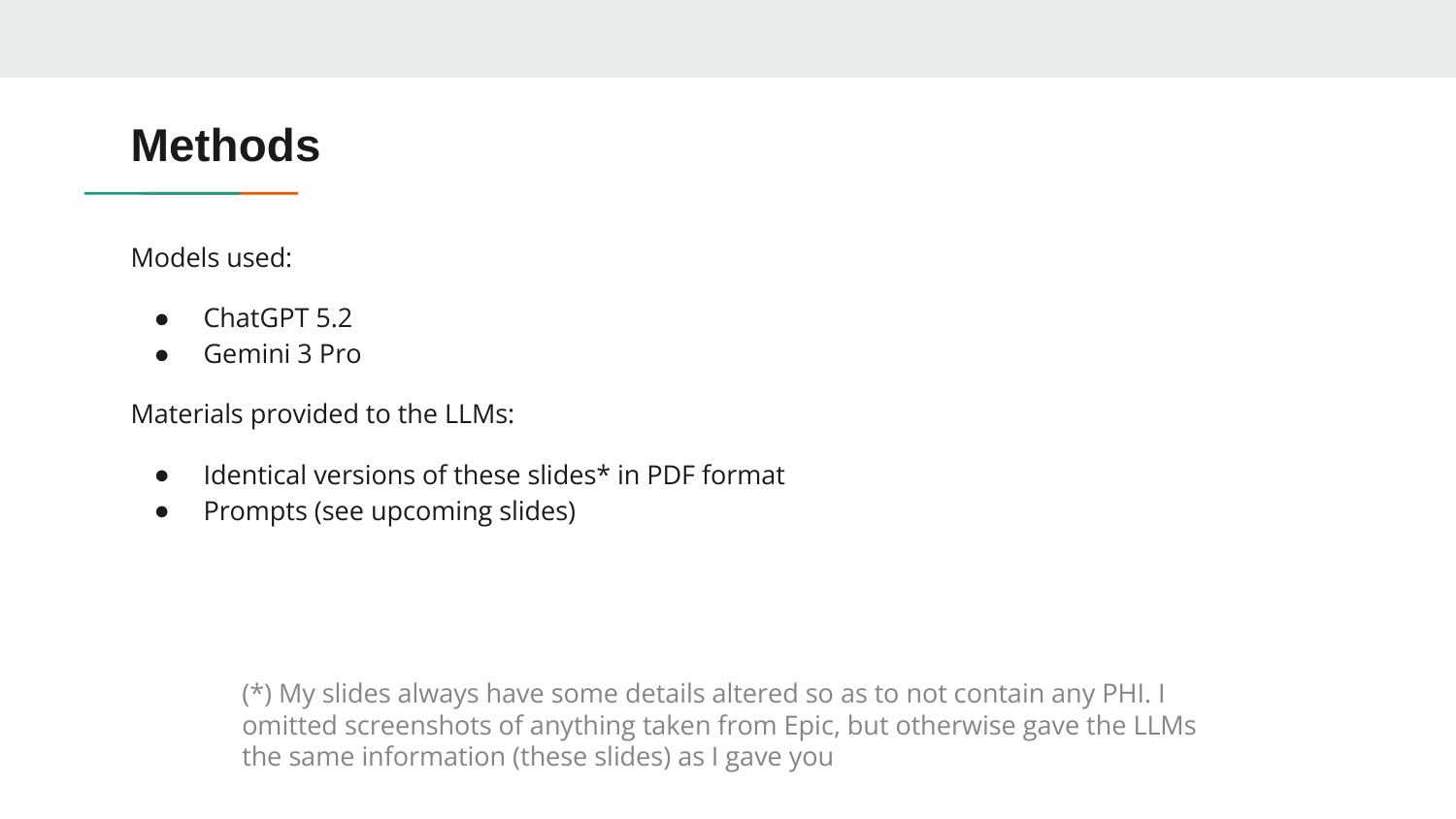

# Methods
Models used:
ChatGPT 5.2
Gemini 3 Pro
Materials provided to the LLMs:
Identical versions of these slides* in PDF format
Prompts (see upcoming slides)
(*) My slides always have some details altered so as to not contain any PHI. I omitted screenshots of anything taken from Epic, but otherwise gave the LLMs the same information (these slides) as I gave you